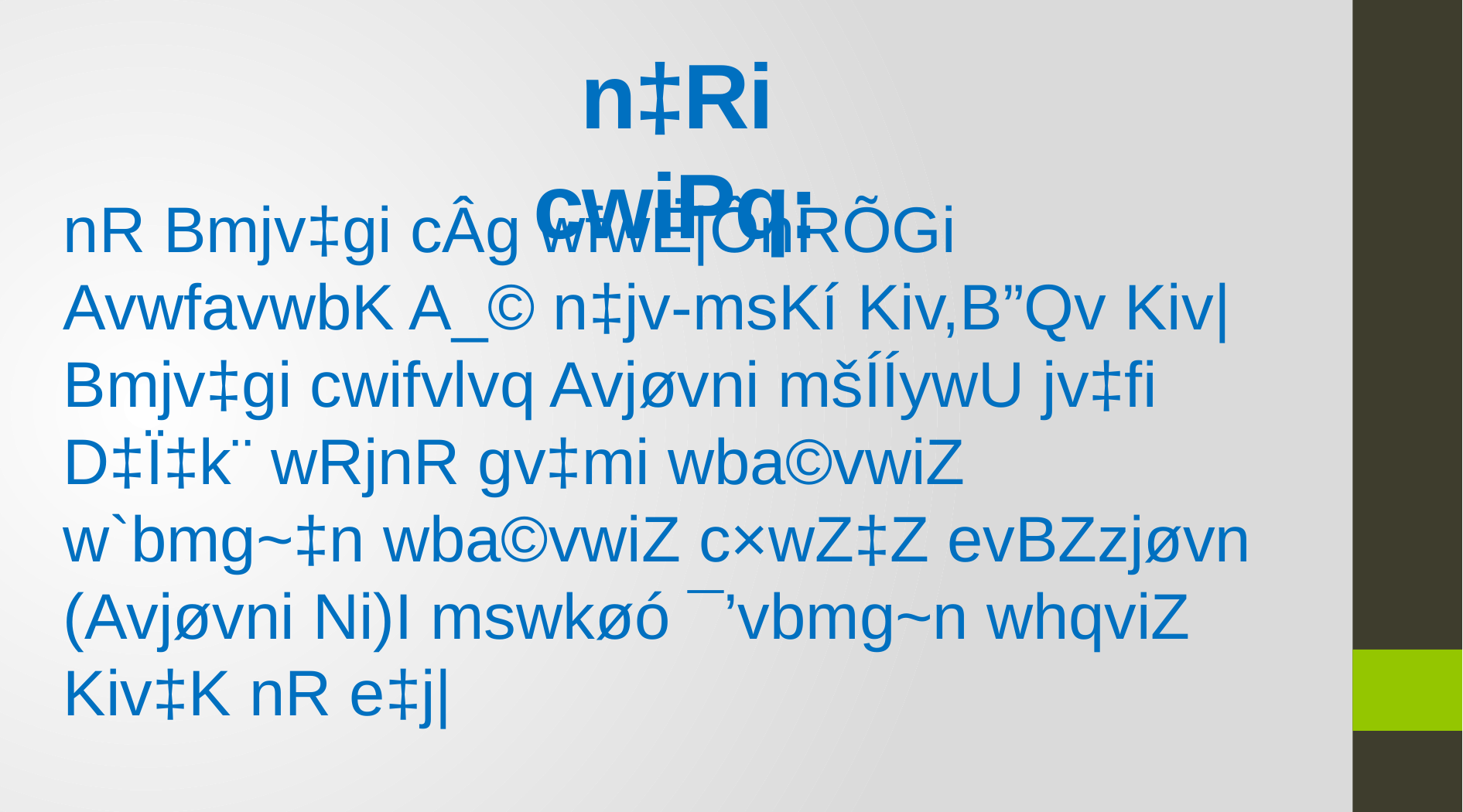

# n‡Ri cwiPq:
nR Bmjv‡gi cÂg wfwË|ÔnRÕGi AvwfavwbK A_© n‡jv-msKí Kiv,B”Qv Kiv|Bmjv‡gi cwifvlvq Avjøvni mšÍÍywU jv‡fi D‡Ï‡k¨ wRjnR gv‡mi wba©vwiZ w`bmg~‡n wba©vwiZ c×wZ‡Z evBZzjøvn (Avjøvni Ni)I mswkøó ¯’vbmg~n whqviZ Kiv‡K nR e‡j|